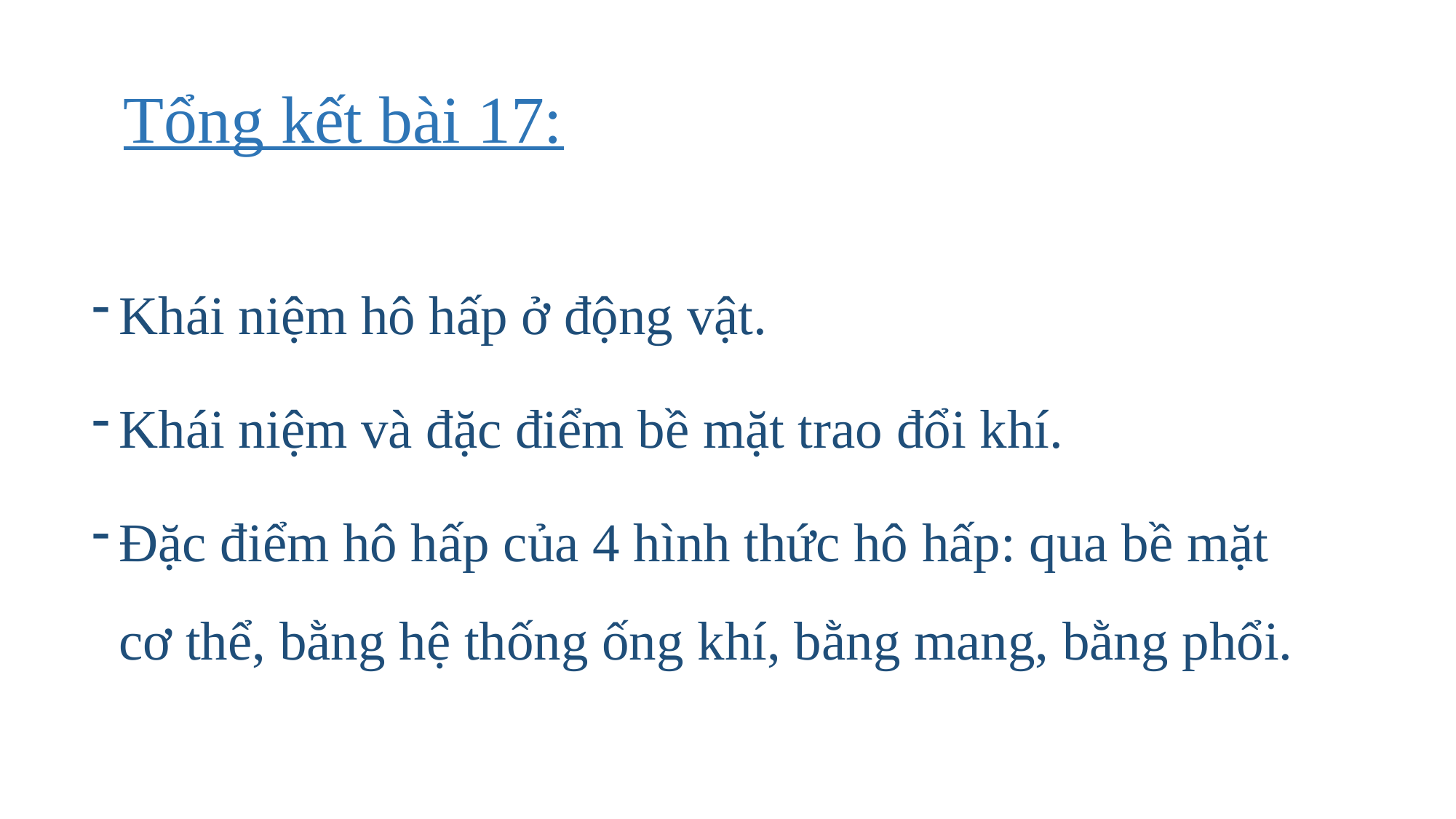

Tổng kết bài 17:
Khái niệm hô hấp ở động vật.
Khái niệm và đặc điểm bề mặt trao đổi khí.
Đặc điểm hô hấp của 4 hình thức hô hấp: qua bề mặt cơ thể, bằng hệ thống ống khí, bằng mang, bằng phổi.